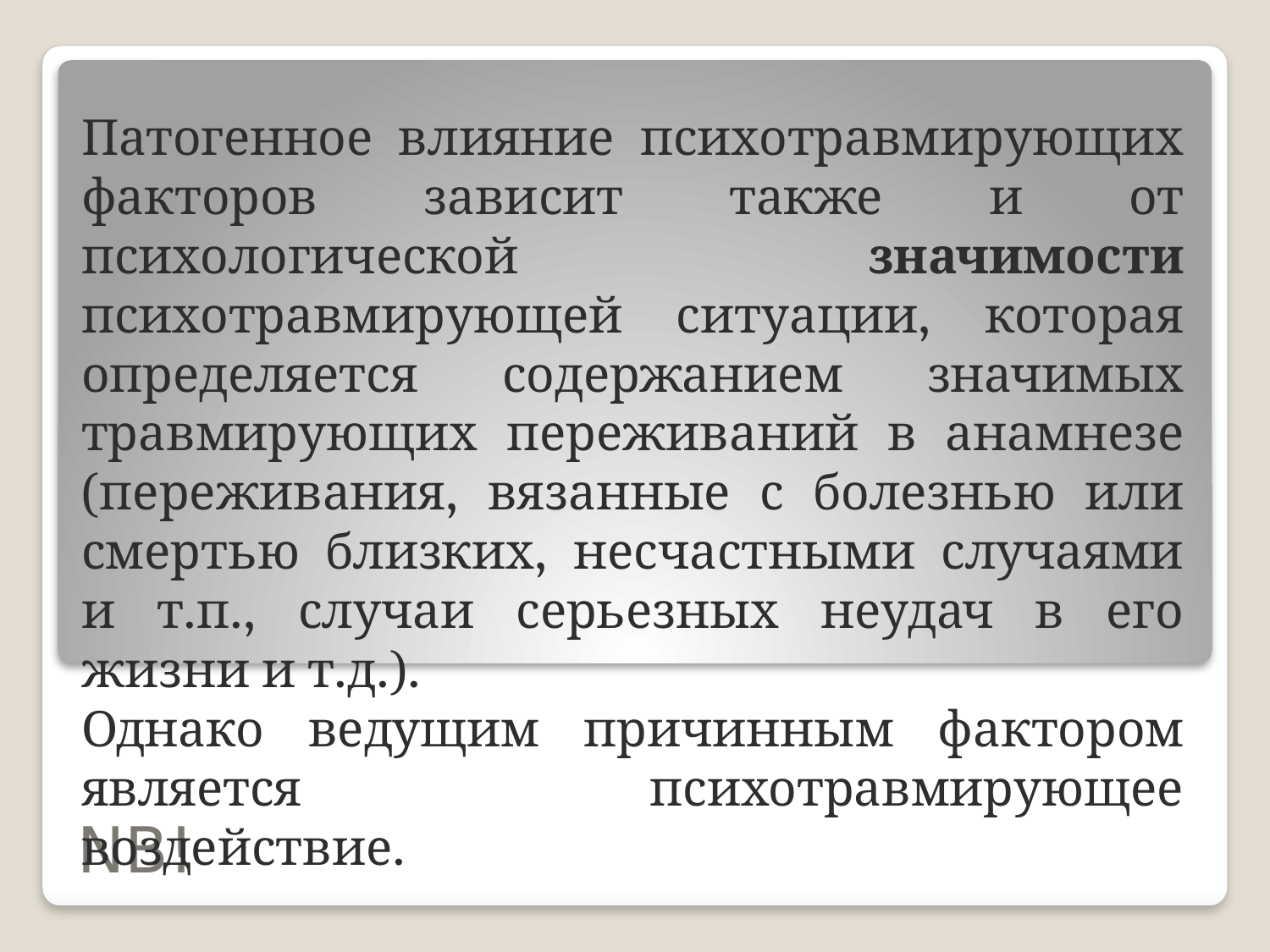

# NB!
Патогенное влияние психотравмирующих факторов зависит также и от психологической значимости психотравмирующей ситуации, которая определяется содержанием значимых травмирующих переживаний в анамнезе (переживания, вязанные с болезнью или смертью близких, несчастными случаями и т.п., случаи серьезных неудач в его жизни и т.д.).
Однако ведущим причинным фактором является психотравмирующее воздействие.